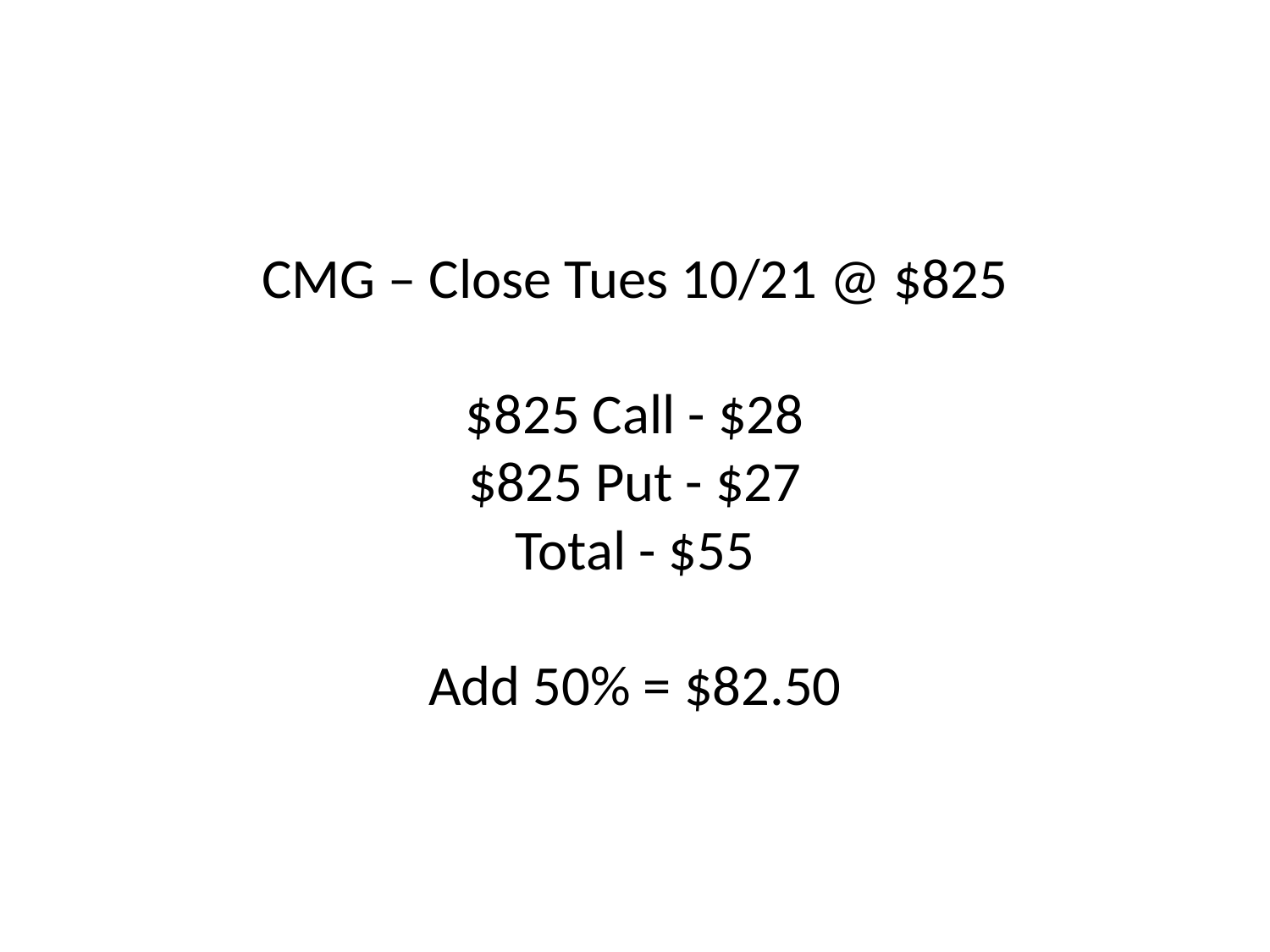

# CMG – Close Tues 10/21 @ $825 $825 Call - $28 $825 Put - $27 Total - $55 Add 50% = $82.50